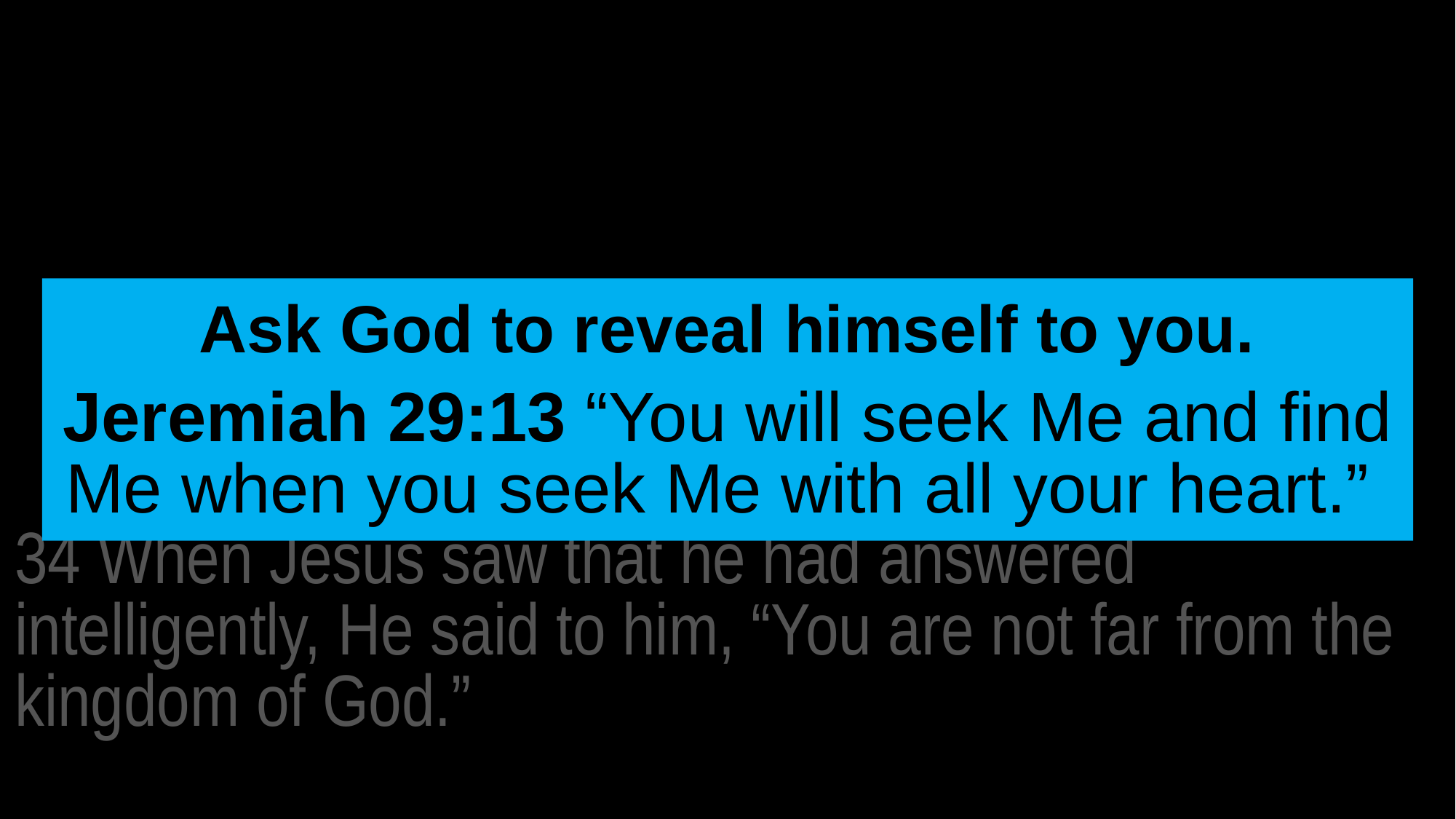

Ask God to reveal himself to you.
Jeremiah 29:13 “You will seek Me and find Me when you seek Me with all your heart.”
34 When Jesus saw that he had answered intelligently, He said to him, “You are not far from the kingdom of God.”